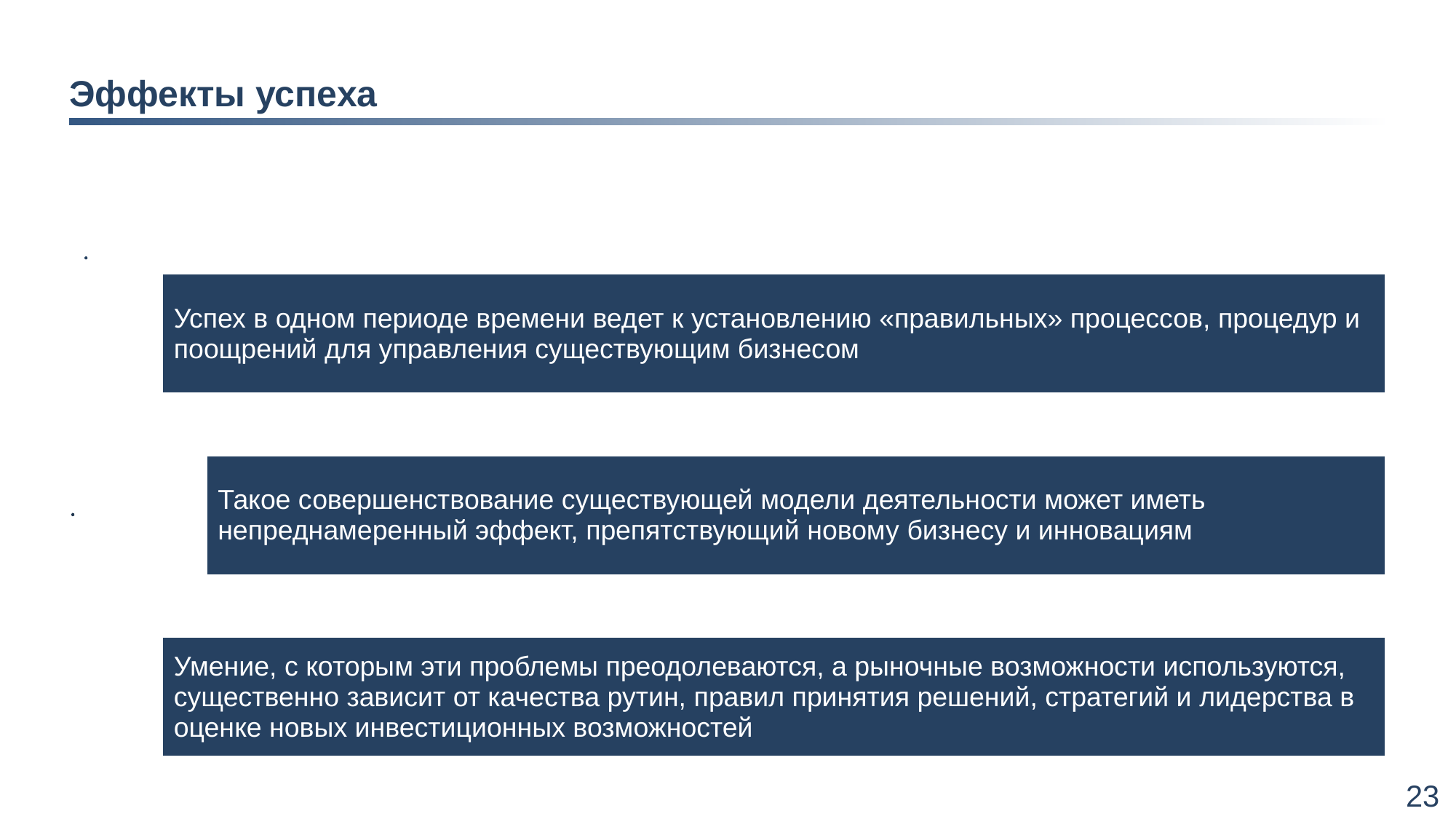

# Эффекты успеха
Успех в одном периоде времени ведет к установлению «правильных» процессов, процедур и поощрений для управления существующим бизнесом
Умение, с которым эти проблемы преодолеваются, а рыночные возможности используются, существенно зависит от качества рутин, правил принятия решений, стратегий и лидерства в оценке новых инвестиционных возможностей
Такое совершенствование существующей модели деятельности может иметь непреднамеренный эффект, препятствующий новому бизнесу и инновациям